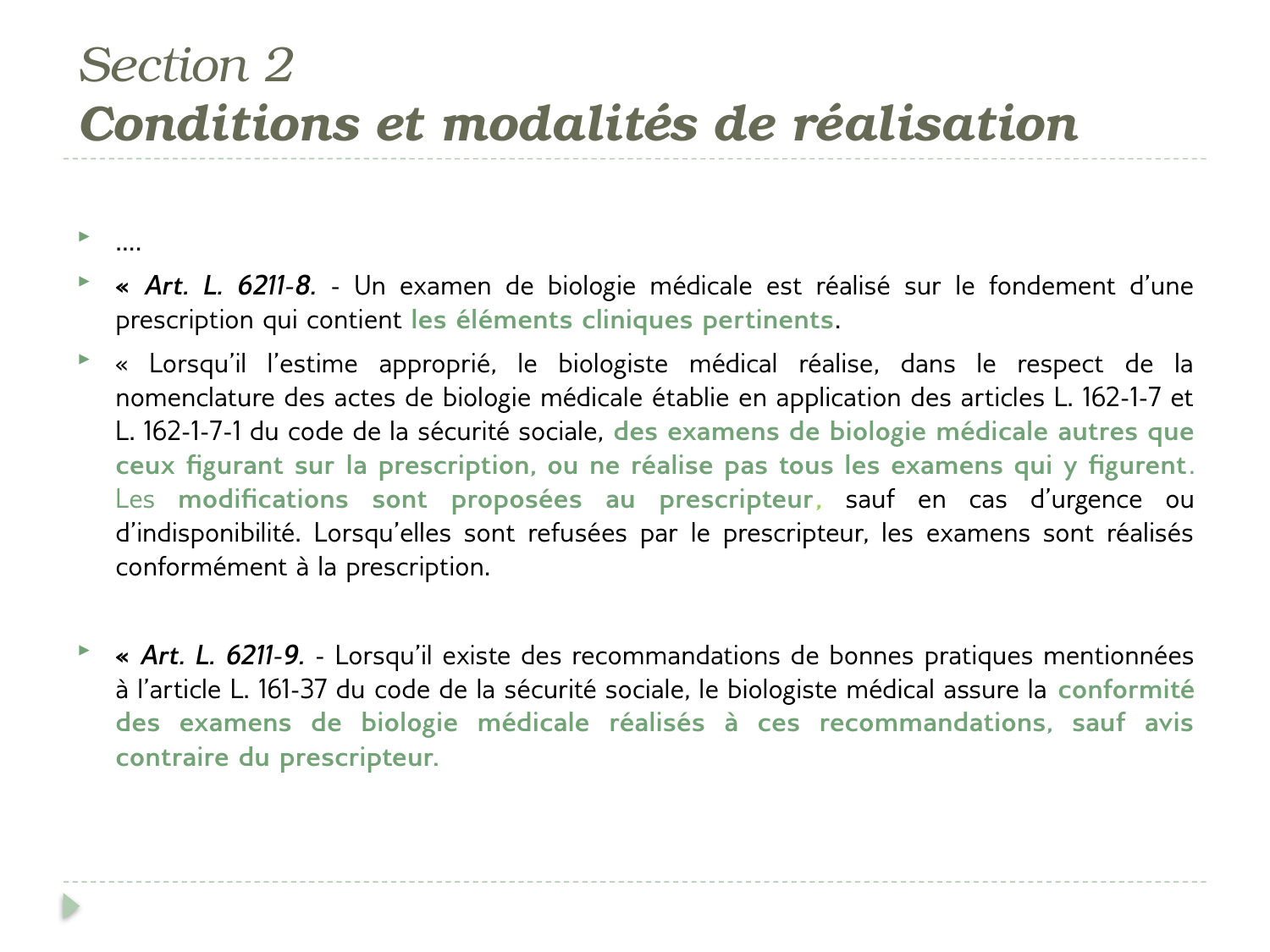

# Section 2 Conditions et modalités de réalisation
….
« Art. L. 6211-8. − Un examen de biologie médicale est réalisé sur le fondement d’une prescription qui contient les éléments cliniques pertinents.
« Lorsqu’il l’estime approprié, le biologiste médical réalise, dans le respect de la nomenclature des actes de biologie médicale établie en application des articles L. 162-1-7 et L. 162-1-7-1 du code de la sécurité sociale, des examens de biologie médicale autres que ceux figurant sur la prescription, ou ne réalise pas tous les examens qui y figurent. Les modifications sont proposées au prescripteur, sauf en cas d’urgence ou d’indisponibilité. Lorsqu’elles sont refusées par le prescripteur, les examens sont réalisés conformément à la prescription.

« Art. L. 6211-9. − Lorsqu’il existe des recommandations de bonnes pratiques mentionnées à l’article L. 161-37 du code de la sécurité sociale, le biologiste médical assure la conformité des examens de biologie médicale réalisés à ces recommandations, sauf avis contraire du prescripteur.